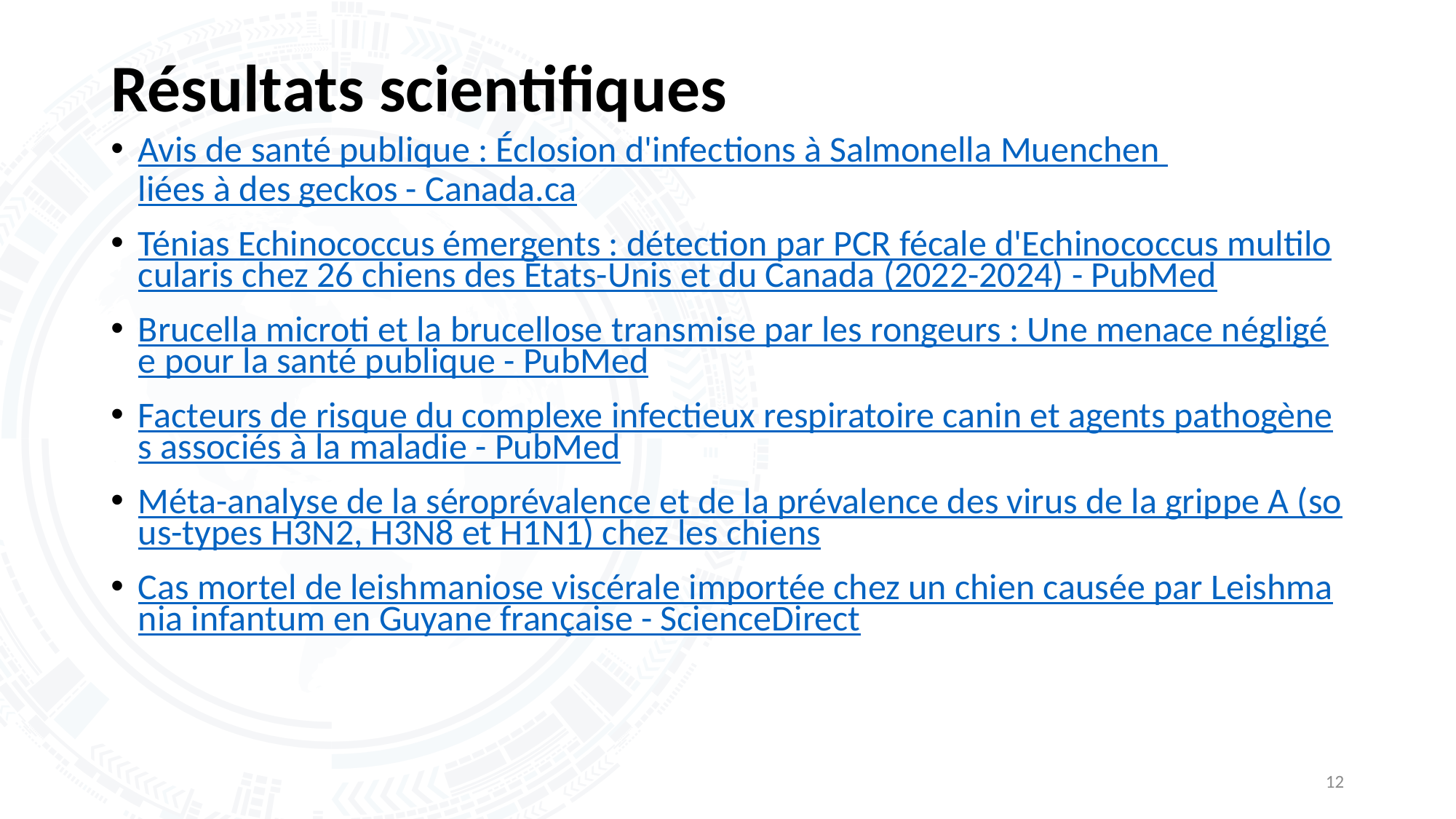

# Résultats scientifiques
Avis de santé publique : Éclosion d'infections à Salmonella Muenchen liées à des geckos - Canada.ca
Ténias Echinococcus émergents : détection par PCR fécale d'Echinococcus multilocularis chez 26 chiens des États-Unis et du Canada (2022-2024) - PubMed
Brucella microti et la brucellose transmise par les rongeurs : Une menace négligée pour la santé publique - PubMed
Facteurs de risque du complexe infectieux respiratoire canin et agents pathogènes associés à la maladie - PubMed
Méta-analyse de la séroprévalence et de la prévalence des virus de la grippe A (sous-types H3N2, H3N8 et H1N1) chez les chiens
Cas mortel de leishmaniose viscérale importée chez un chien causée par Leishmania infantum en Guyane française - ScienceDirect

12